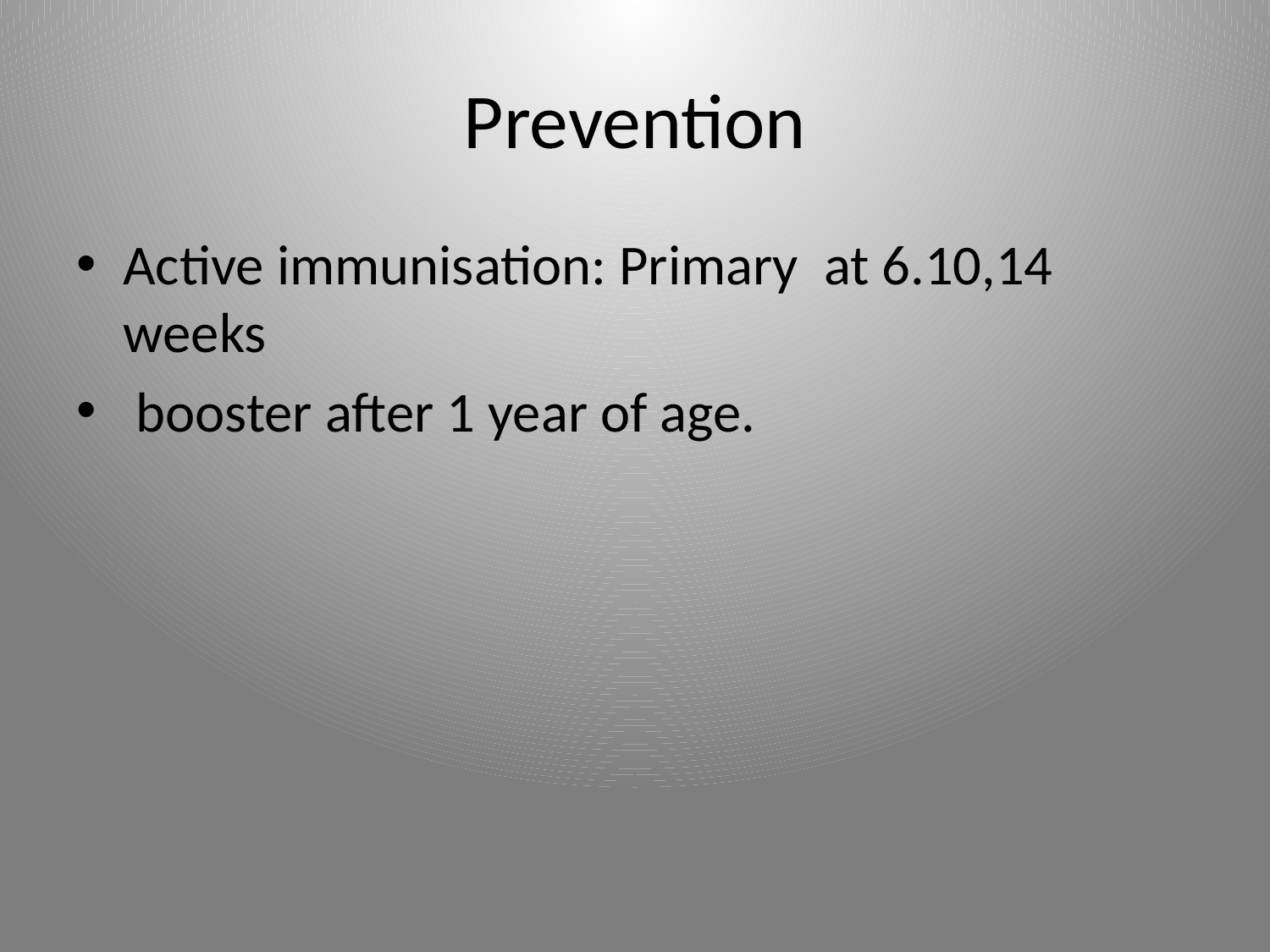

# Prevention
Active immunisation: Primary  at 6.10,14 weeks
 booster after 1 year of age.